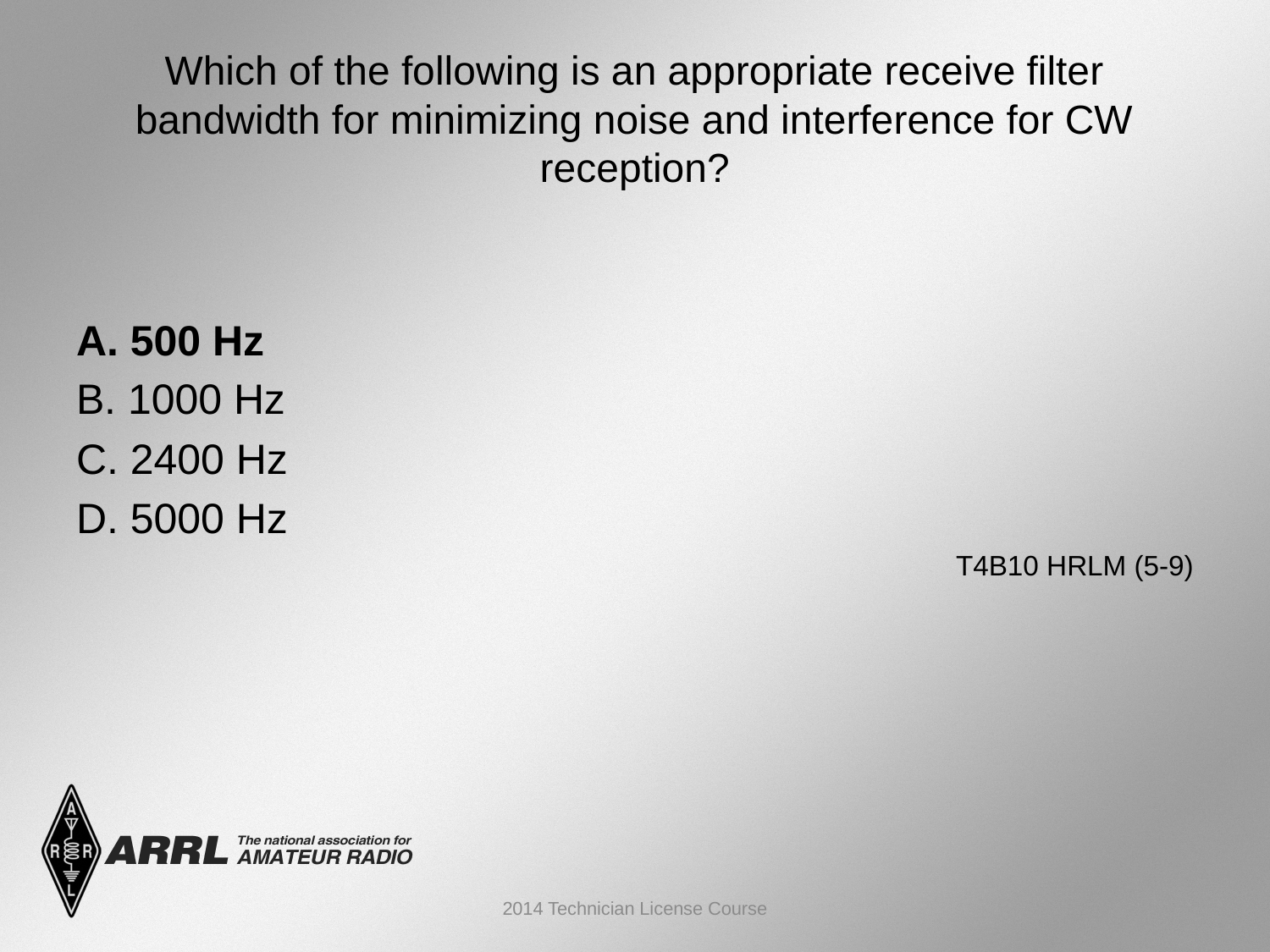

# Which of the following is an appropriate receive filter bandwidth for minimizing noise and interference for CW reception?
A. 500 Hz
B. 1000 Hz
C. 2400 Hz
D. 5000 Hz
 T4B10 HRLM (5-9)
2014 Technician License Course